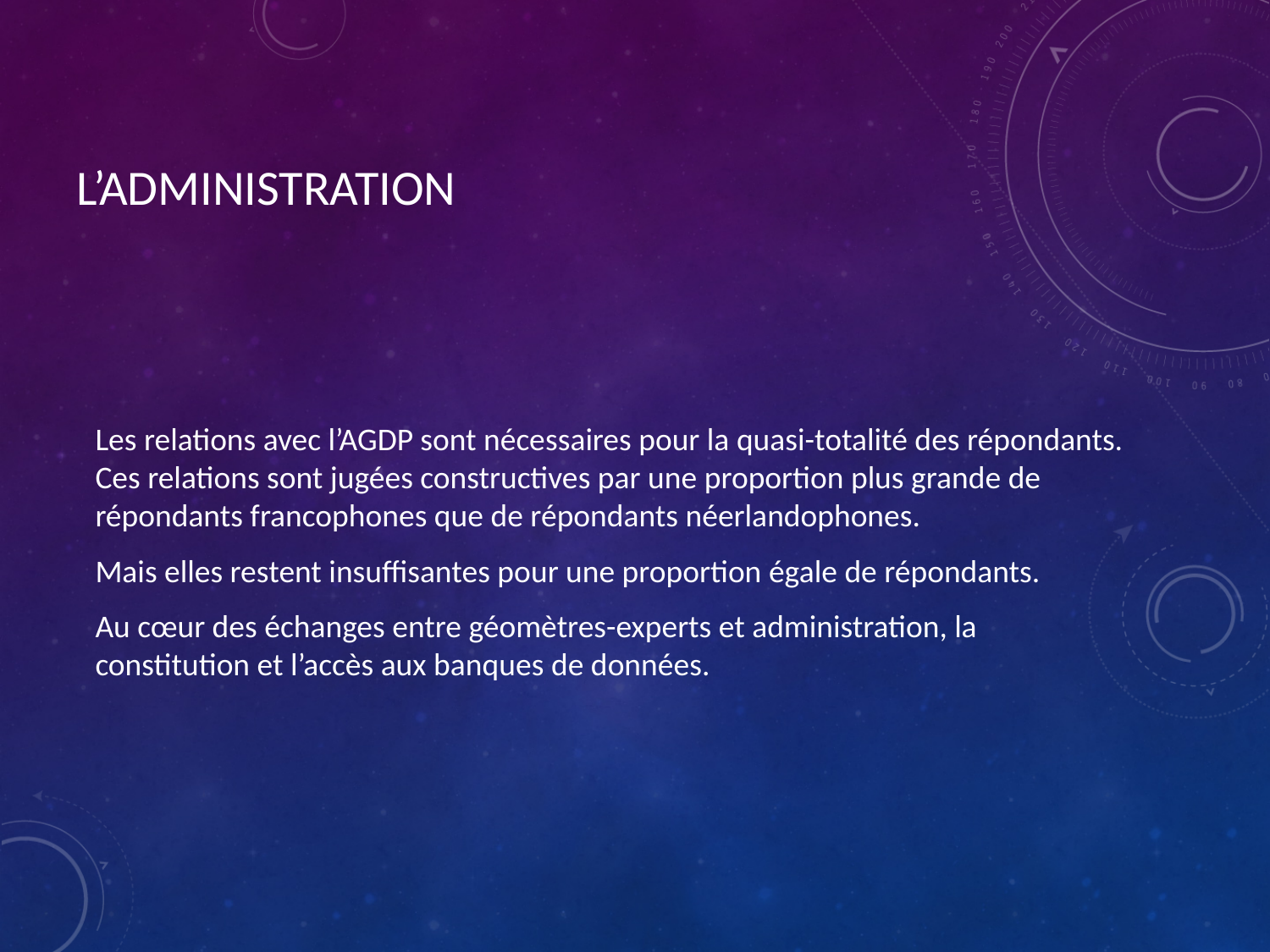

# L’ADMINISTRATION
Les relations avec l’AGDP sont nécessaires pour la quasi-totalité des répondants. Ces relations sont jugées constructives par une proportion plus grande de répondants francophones que de répondants néerlandophones.
Mais elles restent insuffisantes pour une proportion égale de répondants.
Au cœur des échanges entre géomètres-experts et administration, la constitution et l’accès aux banques de données.